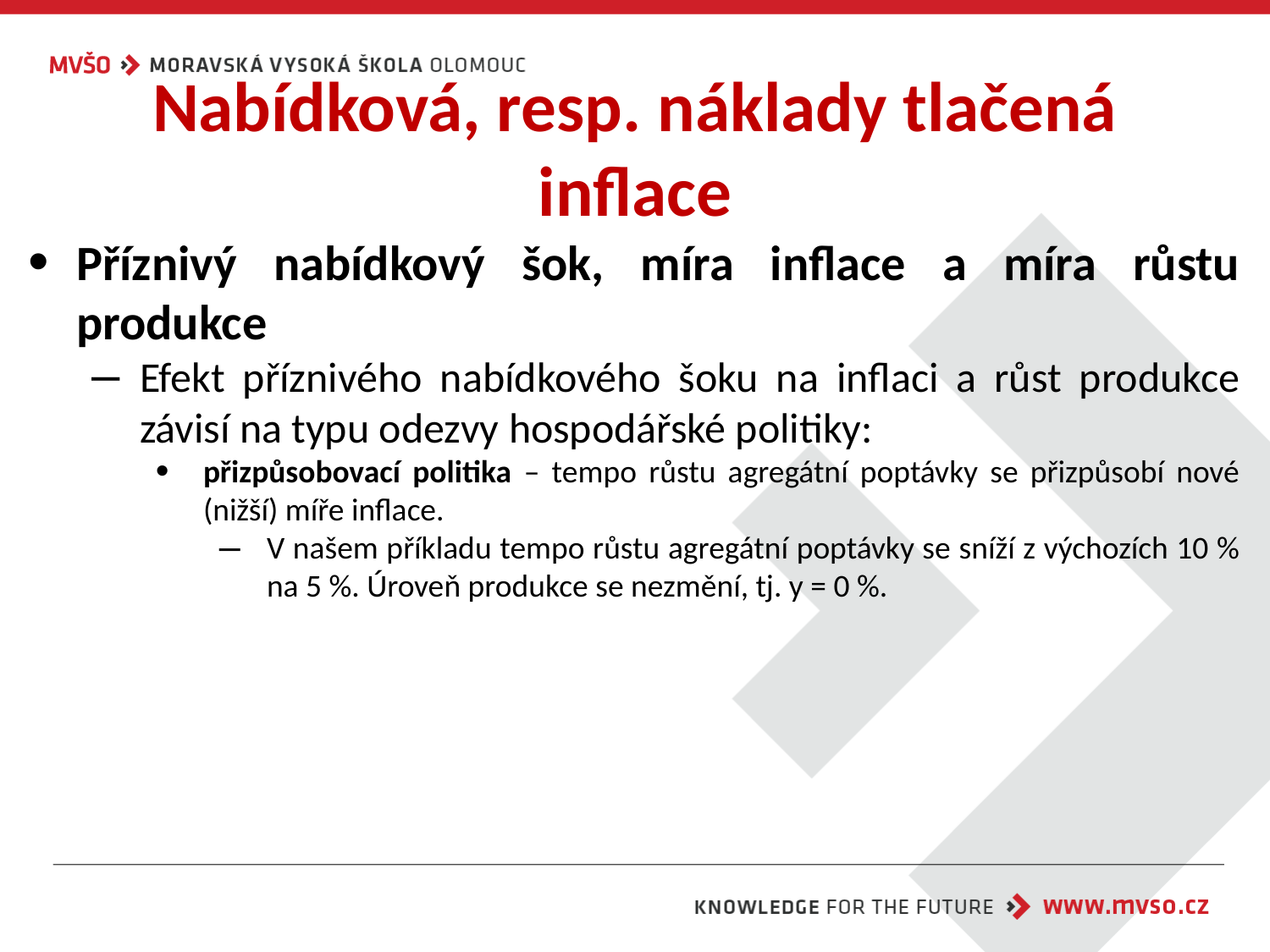

# Nabídková, resp. náklady tlačená inflace
Příznivý nabídkový šok, míra inflace a míra růstu produkce
Efekt příznivého nabídkového šoku na inflaci a růst produkce závisí na typu odezvy hospodářské politiky:
přizpůsobovací politika – tempo růstu agregátní poptávky se přizpůsobí nové (nižší) míře inflace.
V našem příkladu tempo růstu agregátní poptávky se sníží z výchozích 10 % na 5 %. Úroveň produkce se nezmění, tj. y = 0 %.